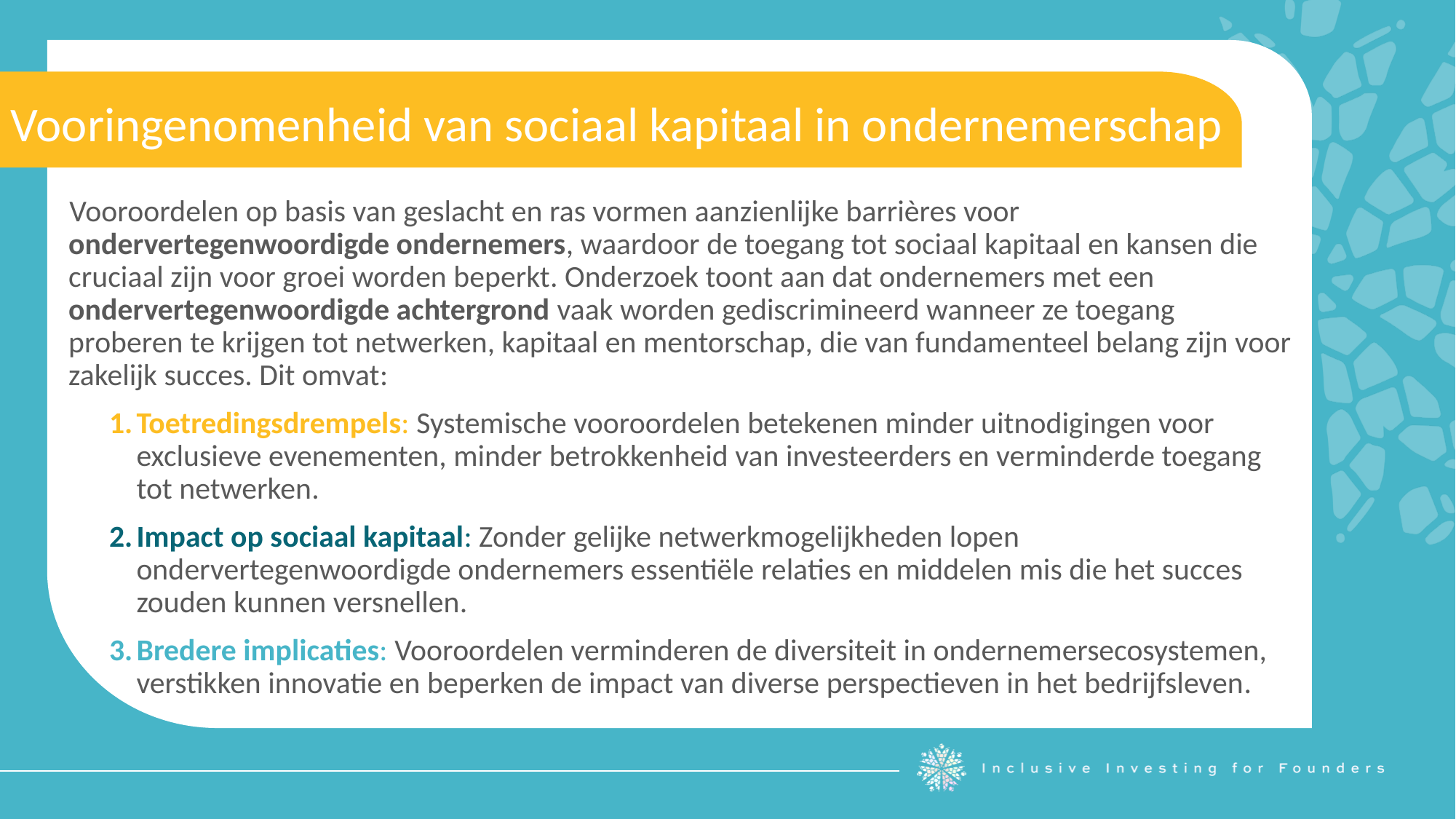

Vooringenomenheid van sociaal kapitaal in ondernemerschap
Vooroordelen op basis van geslacht en ras vormen aanzienlijke barrières voor ondervertegenwoordigde ondernemers, waardoor de toegang tot sociaal kapitaal en kansen die cruciaal zijn voor groei worden beperkt. Onderzoek toont aan dat ondernemers met een ondervertegenwoordigde achtergrond vaak worden gediscrimineerd wanneer ze toegang proberen te krijgen tot netwerken, kapitaal en mentorschap, die van fundamenteel belang zijn voor zakelijk succes. Dit omvat:
Toetredingsdrempels: Systemische vooroordelen betekenen minder uitnodigingen voor exclusieve evenementen, minder betrokkenheid van investeerders en verminderde toegang tot netwerken.
Impact op sociaal kapitaal: Zonder gelijke netwerkmogelijkheden lopen ondervertegenwoordigde ondernemers essentiële relaties en middelen mis die het succes zouden kunnen versnellen.
Bredere implicaties: Vooroordelen verminderen de diversiteit in ondernemersecosystemen, verstikken innovatie en beperken de impact van diverse perspectieven in het bedrijfsleven.